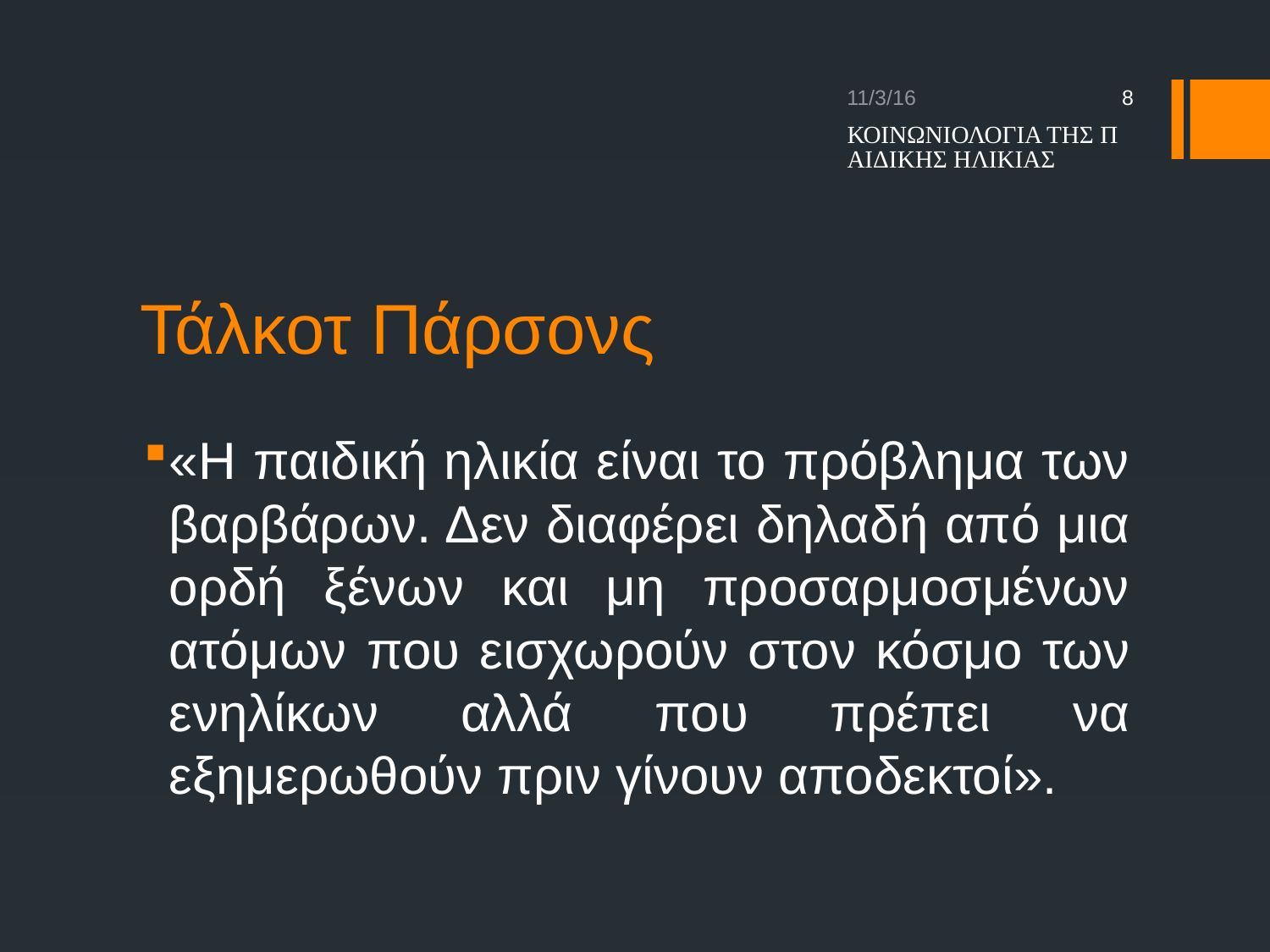

11/3/16
8
ΚΟΙΝΩΝΙΟΛΟΓΙΑ ΤΗΣ ΠΑΙΔΙΚΗΣ ΗΛΙΚΙΑΣ
# Τάλκοτ Πάρσονς
«Η παιδική ηλικία είναι το πρόβλημα των βαρβάρων. Δεν διαφέρει δηλαδή από μια ορδή ξένων και μη προσαρμοσμένων ατόμων που εισχωρούν στον κόσμο των ενηλίκων αλλά που πρέπει να εξημερωθούν πριν γίνουν αποδεκτοί».